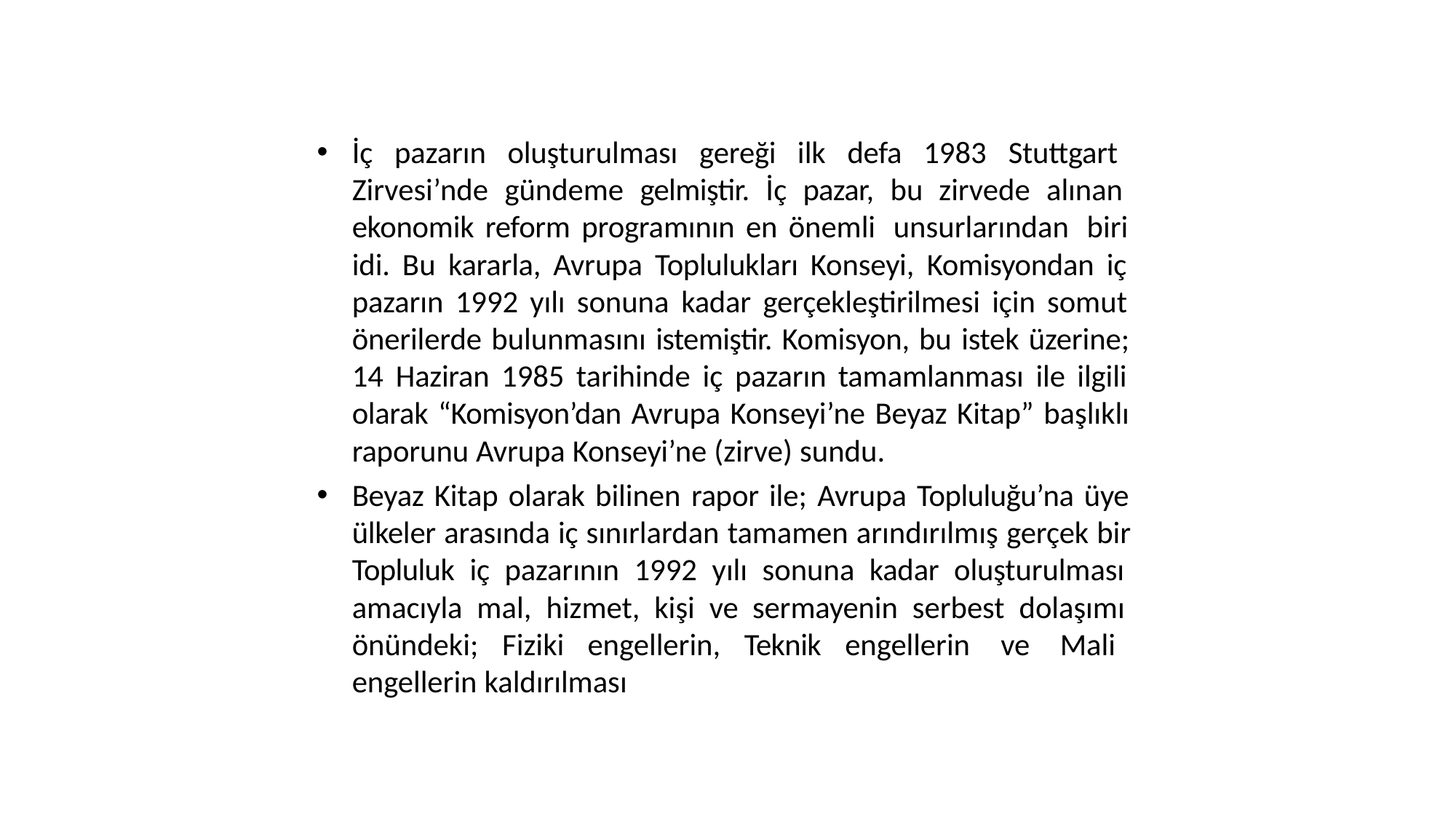

İç pazarın oluşturulması gereği ilk defa 1983 Stuttgart  Zirvesi’nde gündeme gelmiştir. İç pazar, bu zirvede alınan  ekonomik reform programının en önemli unsurlarından biri  idi. Bu kararla, Avrupa Toplulukları Konseyi, Komisyondan iç  pazarın 1992 yılı sonuna kadar gerçekleştirilmesi için somut  önerilerde bulunmasını istemiştir. Komisyon, bu istek üzerine;  14 Haziran 1985 tarihinde iç pazarın tamamlanması ile ilgili  olarak “Komisyon’dan Avrupa Konseyi’ne Beyaz Kitap” başlıklı  raporunu Avrupa Konseyi’ne (zirve) sundu.
Beyaz Kitap olarak bilinen rapor ile; Avrupa Topluluğu’na üye  ülkeler arasında iç sınırlardan tamamen arındırılmış gerçek bir  Topluluk iç pazarının 1992 yılı sonuna kadar oluşturulması  amacıyla mal, hizmet, kişi ve sermayenin serbest dolaşımı  önündeki; Fiziki engellerin, Teknik engellerin ve Mali  engellerin kaldırılması